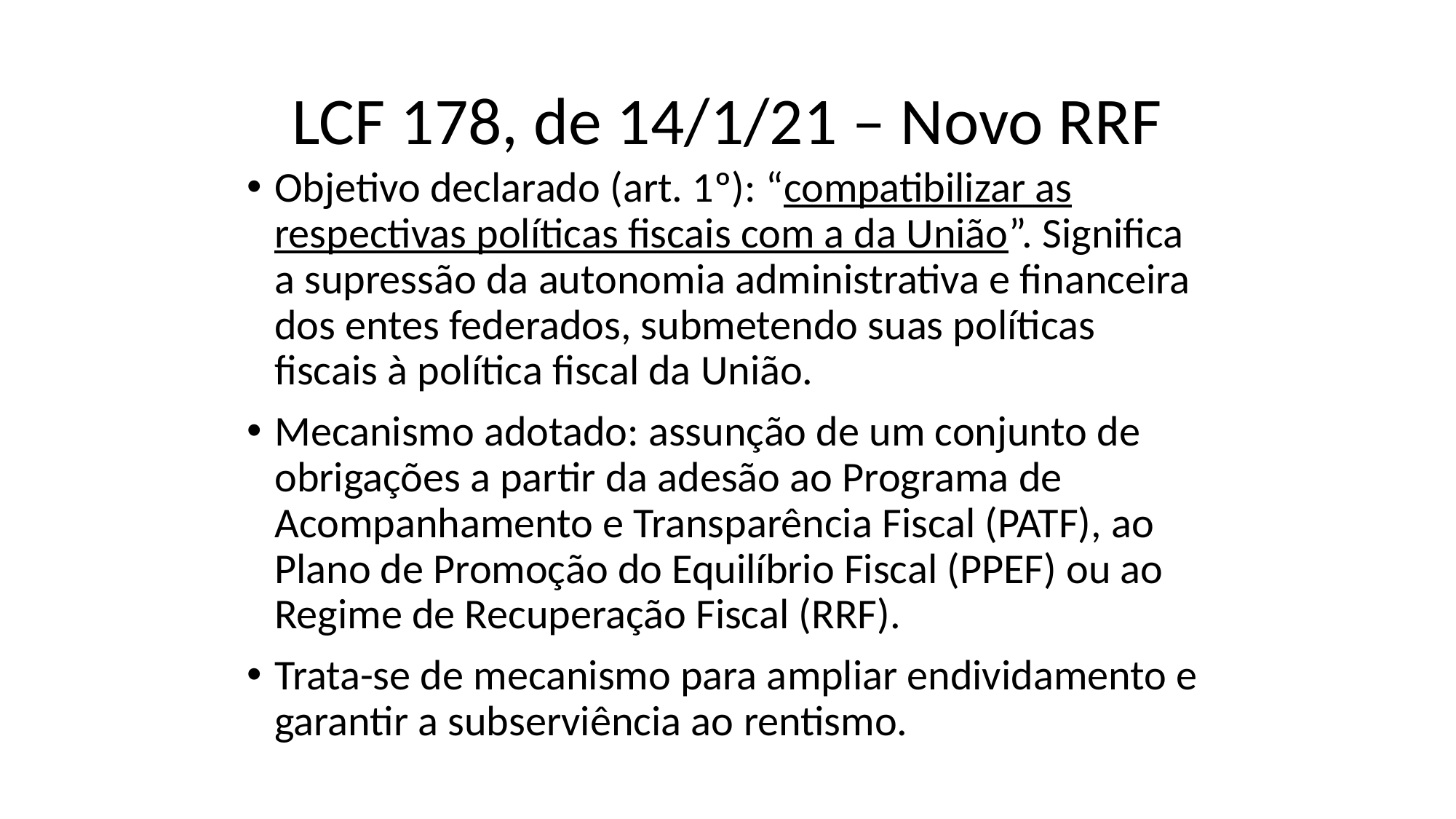

# LCF 178, de 14/1/21 – Novo RRF
Objetivo declarado (art. 1º): “compatibilizar as respectivas políticas fiscais com a da União”. Significa a supressão da autonomia administrativa e financeira dos entes federados, submetendo suas políticas fiscais à política fiscal da União.
Mecanismo adotado: assunção de um conjunto de obrigações a partir da adesão ao Programa de Acompanhamento e Transparência Fiscal (PATF), ao Plano de Promoção do Equilíbrio Fiscal (PPEF) ou ao Regime de Recuperação Fiscal (RRF).
Trata-se de mecanismo para ampliar endividamento e garantir a subserviência ao rentismo.